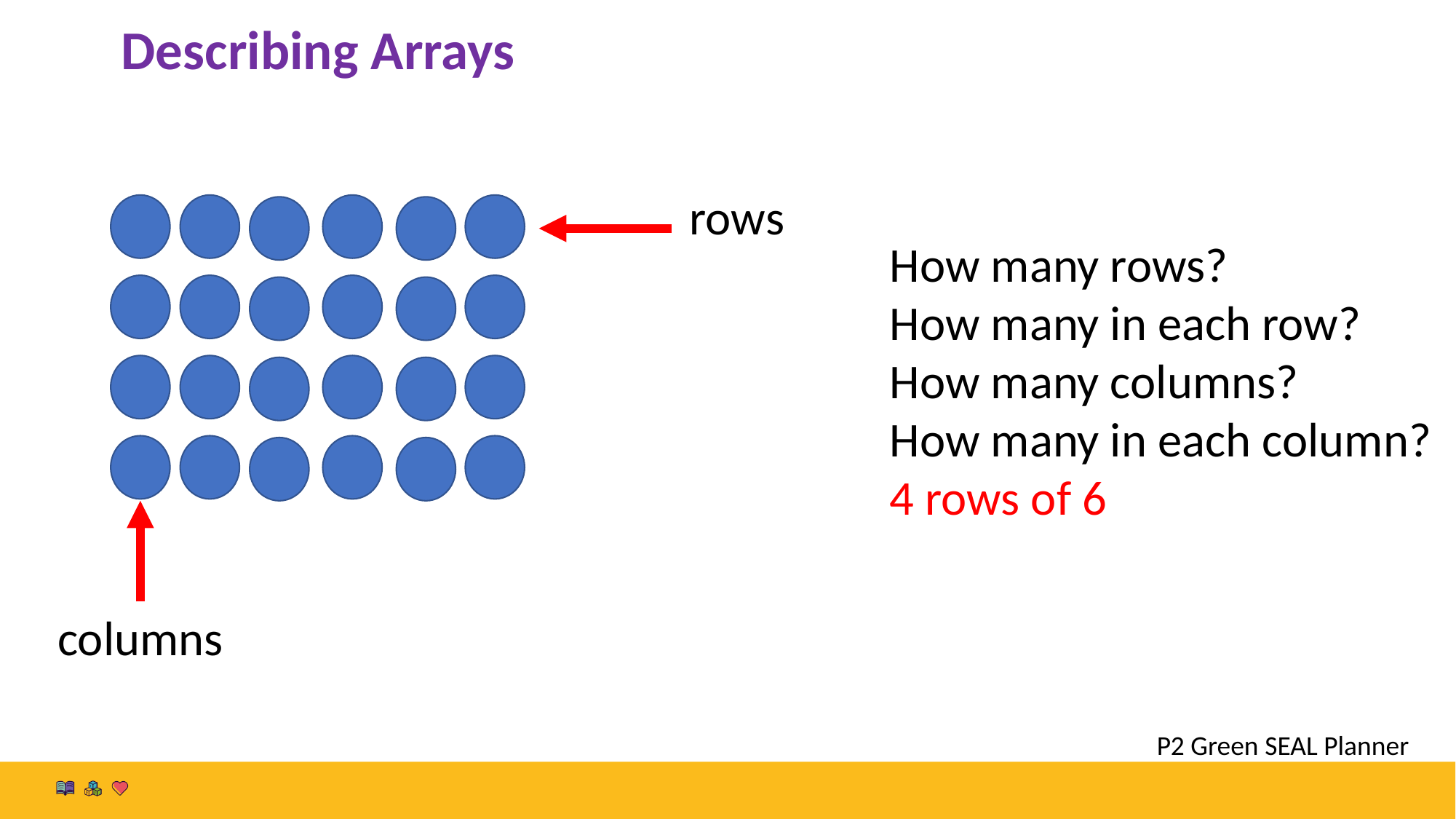

Describing Arrays
rows

How many rows?
How many in each row?
How many columns?
How many in each column?
4 rows of 6

columns
P2 Green SEAL Planner